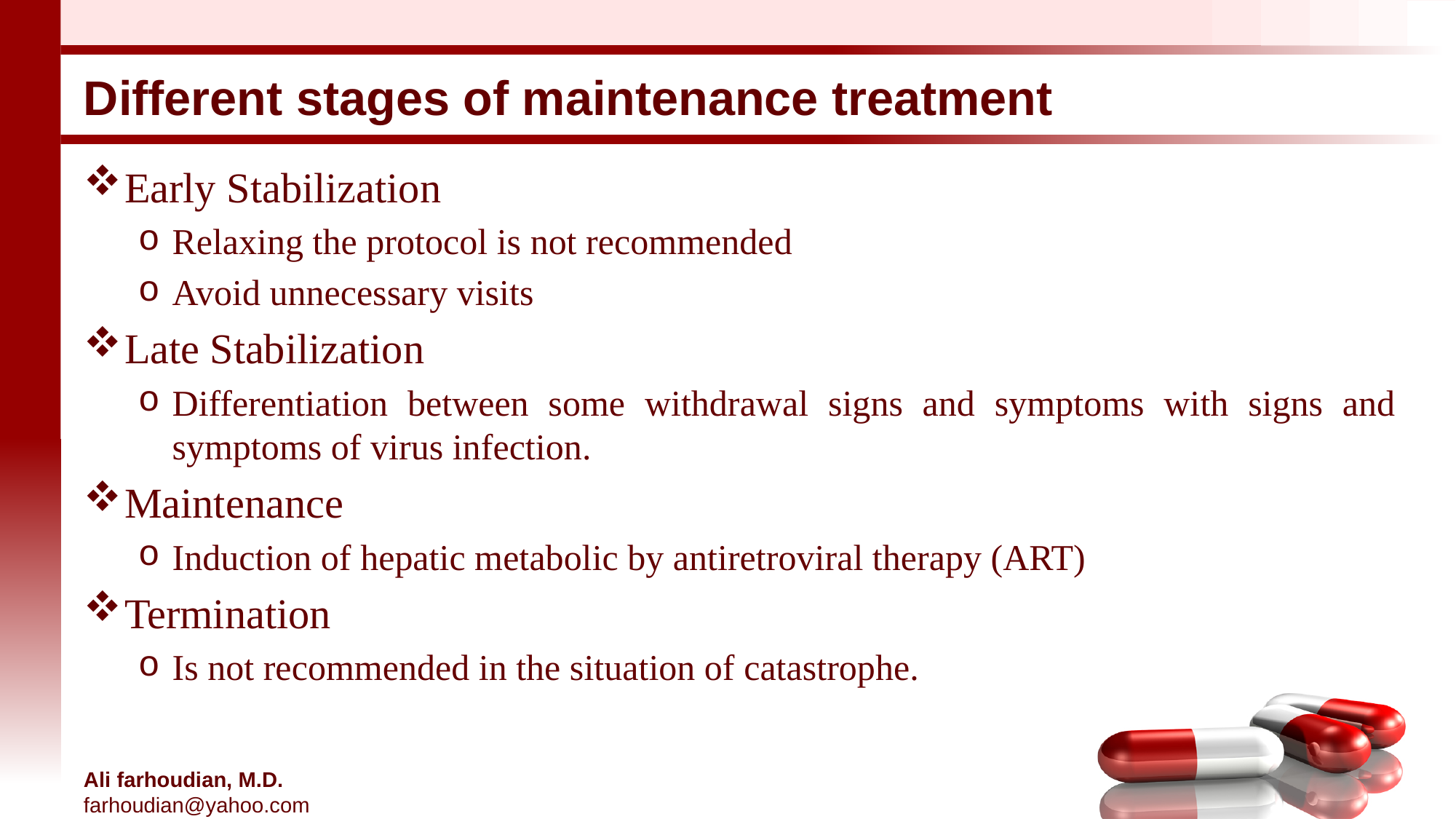

# Different stages of maintenance treatment
Early Stabilization
Relaxing the protocol is not recommended
Avoid unnecessary visits
Late Stabilization
Differentiation between some withdrawal signs and symptoms with signs and symptoms of virus infection.
Maintenance
Induction of hepatic metabolic by antiretroviral therapy (ART)
Termination
Is not recommended in the situation of catastrophe.